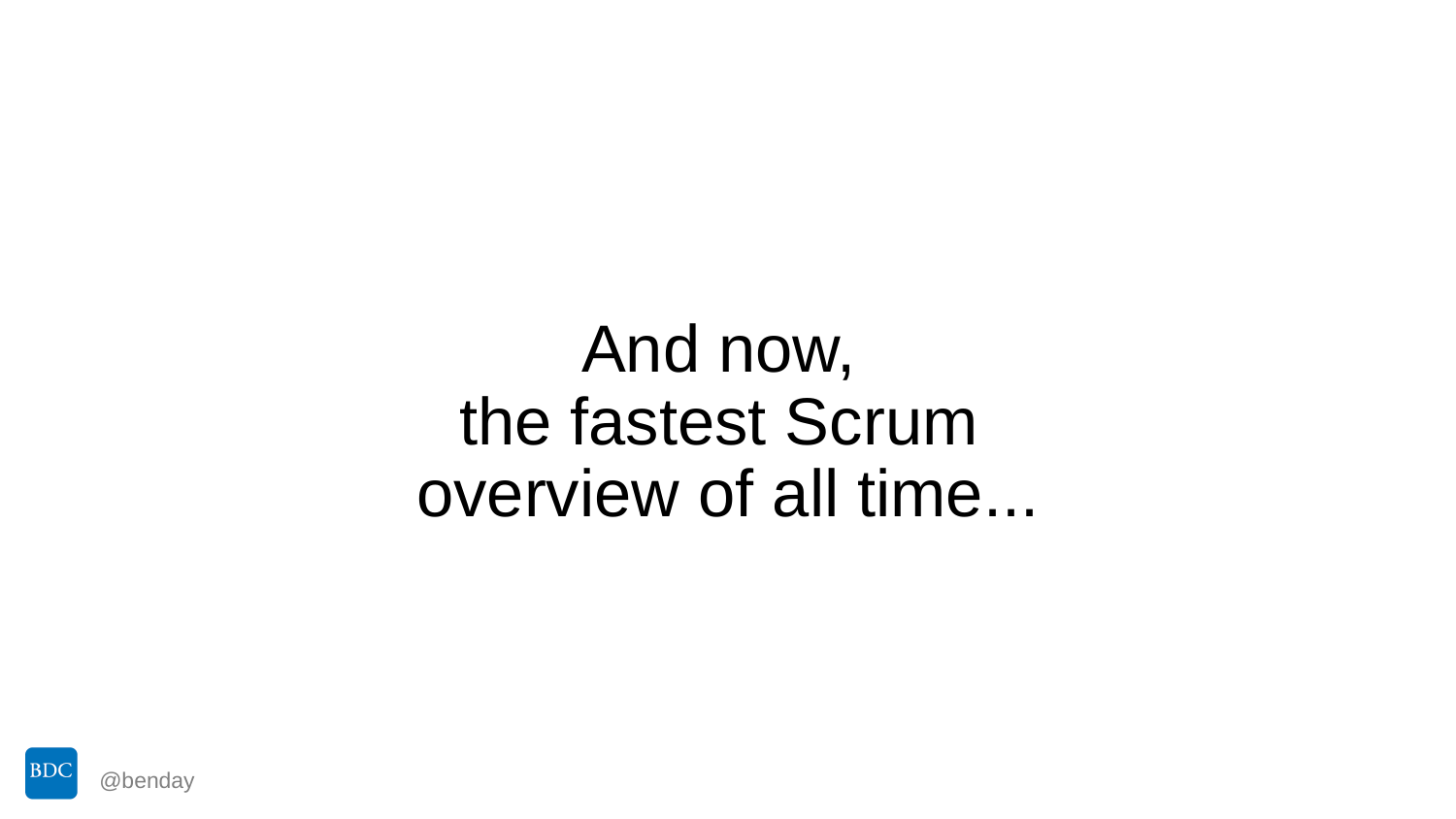

# And now, the fastest Scrum overview of all time...